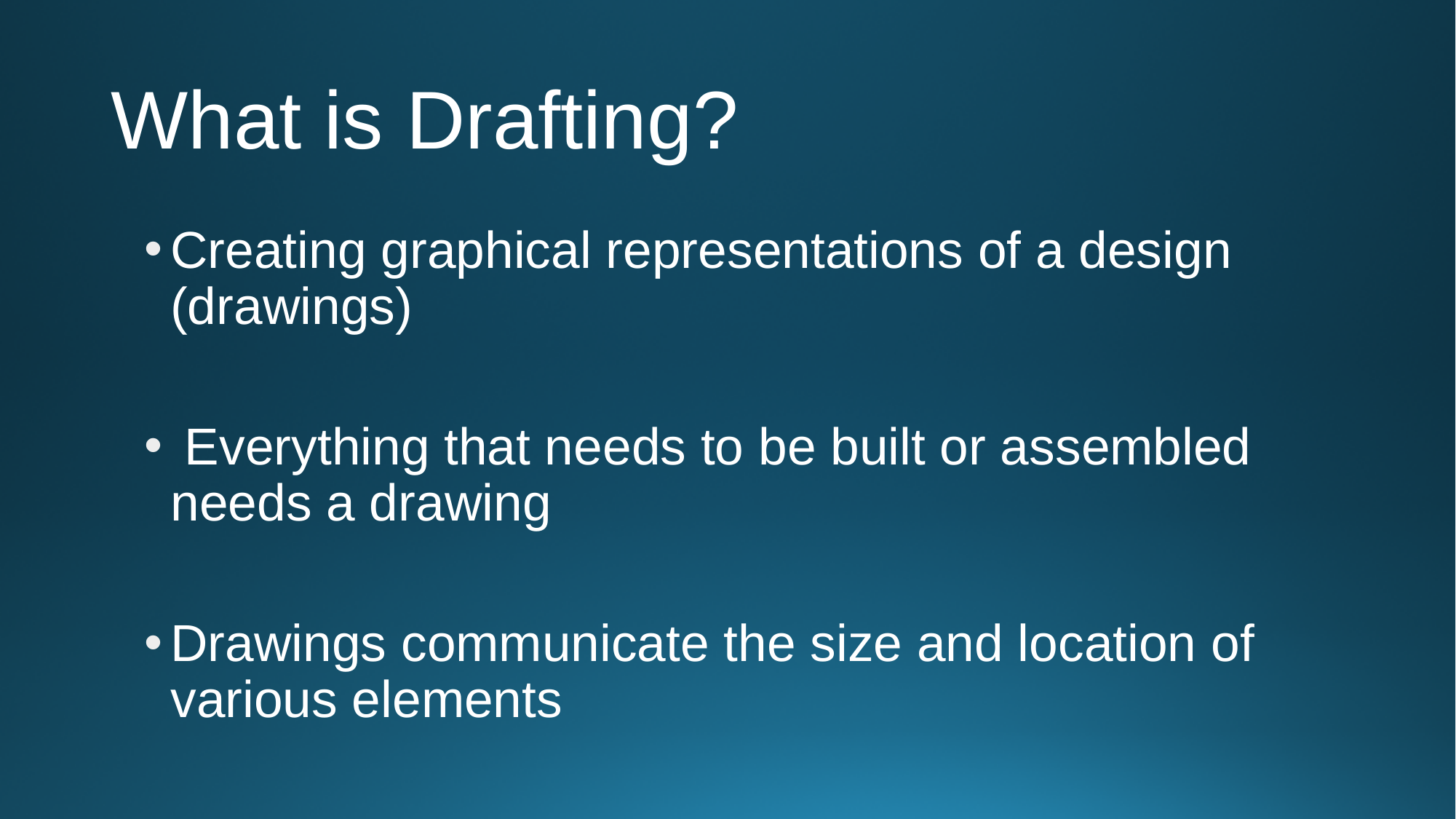

# What is Drafting?
Creating graphical representations of a design (drawings)

 Everything that needs to be built or assembled needs a drawing

Drawings communicate the size and location of various elements